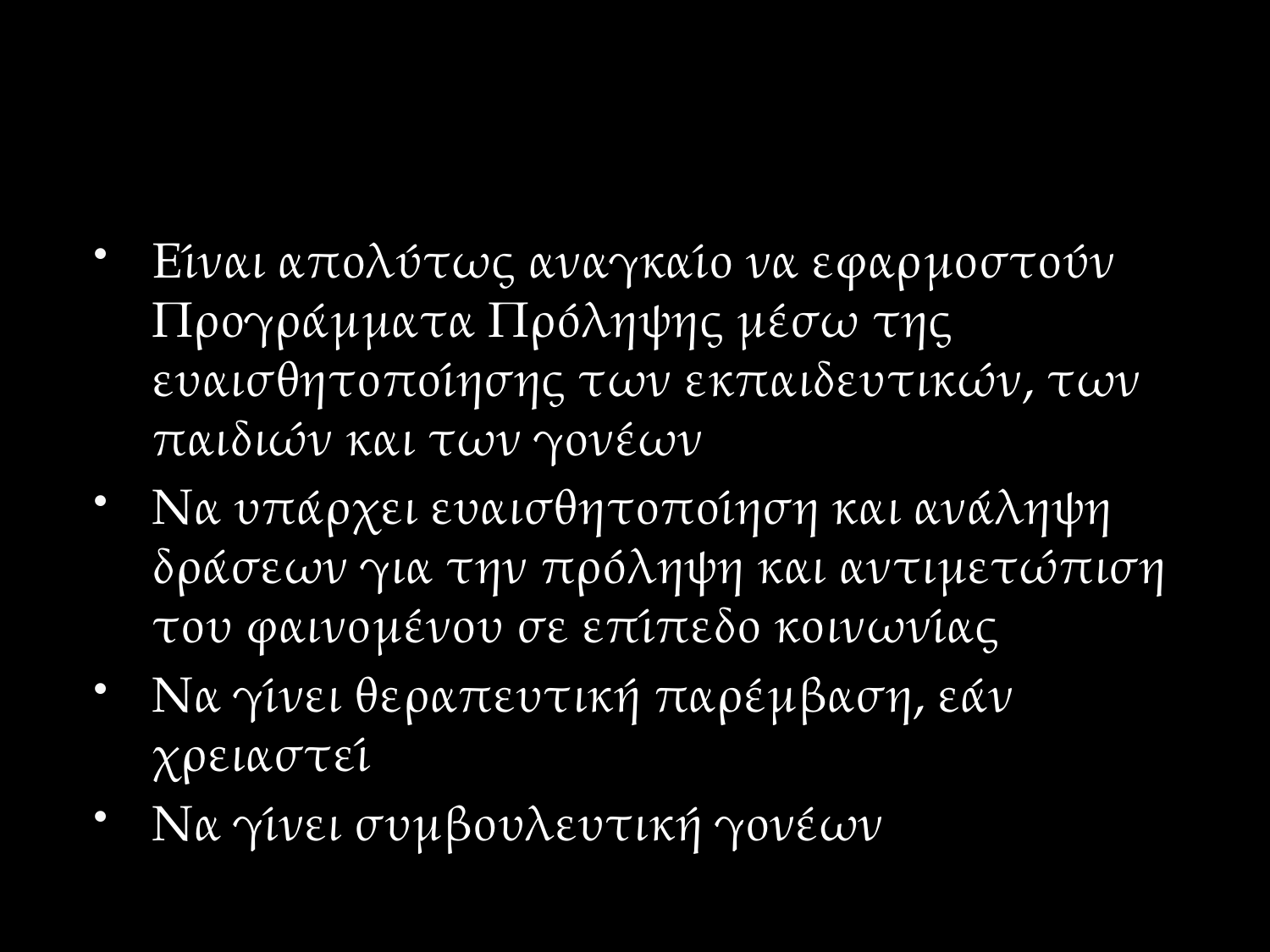

#
Είναι απολύτως αναγκαίο να εφαρμοστούν Προγράμματα Πρόληψης μέσω της ευαισθητοποίησης των εκπαιδευτικών, των παιδιών και των γονέων
Να υπάρχει ευαισθητοποίηση και ανάληψη δράσεων για την πρόληψη και αντιμετώπιση του φαινομένου σε επίπεδο κοινωνίας
Να γίνει θεραπευτική παρέμβαση, εάν χρειαστεί
Να γίνει συμβουλευτική γονέων